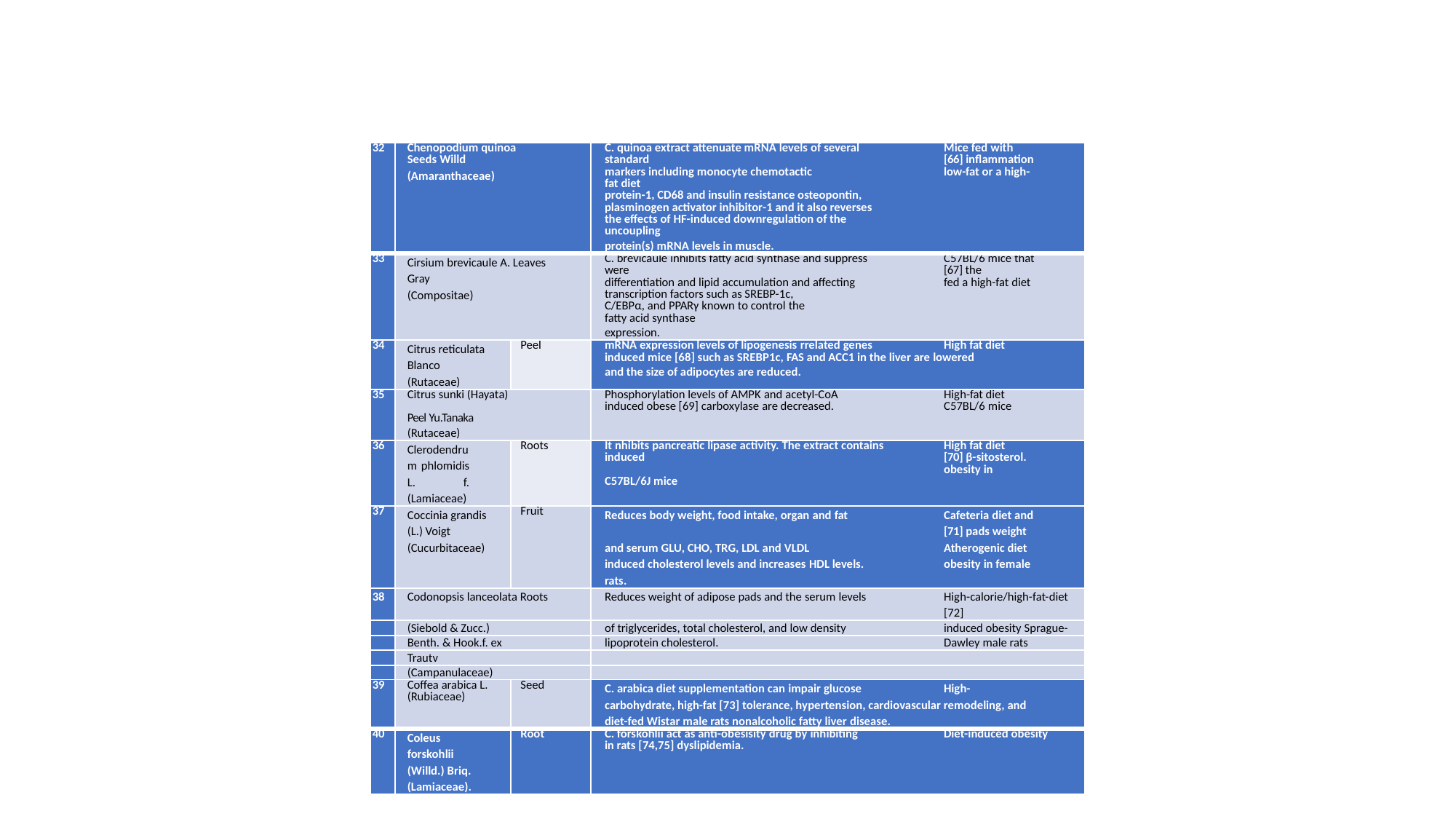

#
| 32 | Chenopodium quinoa Seeds Willd (Amaranthaceae) |  | C. quinoa extract attenuate mRNA levels of several Mice fed with standard [66] inflammation markers including monocyte chemotactic low-fat or a high-fat diet protein-1, CD68 and insulin resistance osteopontin, plasminogen activator inhibitor-1 and it also reverses the effects of HF-induced downregulation of the uncoupling protein(s) mRNA levels in muscle. |
| --- | --- | --- | --- |
| 33 | Cirsium brevicaule A. Leaves Gray (Compositae) |  | C. brevicaule inhibits fatty acid synthase and suppress C57BL/6 mice that were [67] the differentiation and lipid accumulation and affecting fed a high-fat diet transcription factors such as SREBP-1c, C/EBPα, and PPARγ known to control the fatty acid synthase expression. |
| 34 | Citrus reticulata Blanco (Rutaceae) | Peel | mRNA expression levels of lipogenesis rrelated genes High fat diet induced mice [68] such as SREBP1c, FAS and ACC1 in the liver are lowered and the size of adipocytes are reduced. |
| 35 | Citrus sunki (Hayata) Peel Yu.Tanaka (Rutaceae) |  | Phosphorylation levels of AMPK and acetyl-CoA High-fat diet induced obese [69] carboxylase are decreased. C57BL/6 mice |
| 36 | Clerodendrum phlomidis L. f. (Lamiaceae) | Roots | It nhibits pancreatic lipase activity. The extract contains High fat diet induced [70] β-sitosterol. obesity in C57BL/6J mice |
| 37 | Coccinia grandis (L.) Voigt (Cucurbitaceae) | Fruit | Reduces body weight, food intake, organ and fat Cafeteria diet and [71] pads weight and serum GLU, CHO, TRG, LDL and VLDL Atherogenic diet induced cholesterol levels and increases HDL levels. obesity in female rats. |
| 38 | Codonopsis lanceolata Roots |  | Reduces weight of adipose pads and the serum levels High-calorie/high-fat-diet [72] |
|  | (Siebold & Zucc.) |  | of triglycerides, total cholesterol, and low density induced obesity Sprague- |
|  | Benth. & Hook.f. ex |  | lipoprotein cholesterol. Dawley male rats |
|  | Trautv |  |  |
|  | (Campanulaceae) |  |  |
| 39 | Coffea arabica L. (Rubiaceae) | Seed | C. arabica diet supplementation can impair glucose High-carbohydrate, high-fat [73] tolerance, hypertension, cardiovascular remodeling, and diet-fed Wistar male rats nonalcoholic fatty liver disease. |
| 40 | Coleus forskohlii (Willd.) Briq. (Lamiaceae). | Root | C. forskohlii act as anti-obesisity drug by inhibiting Diet-induced obesity in rats [74,75] dyslipidemia. |